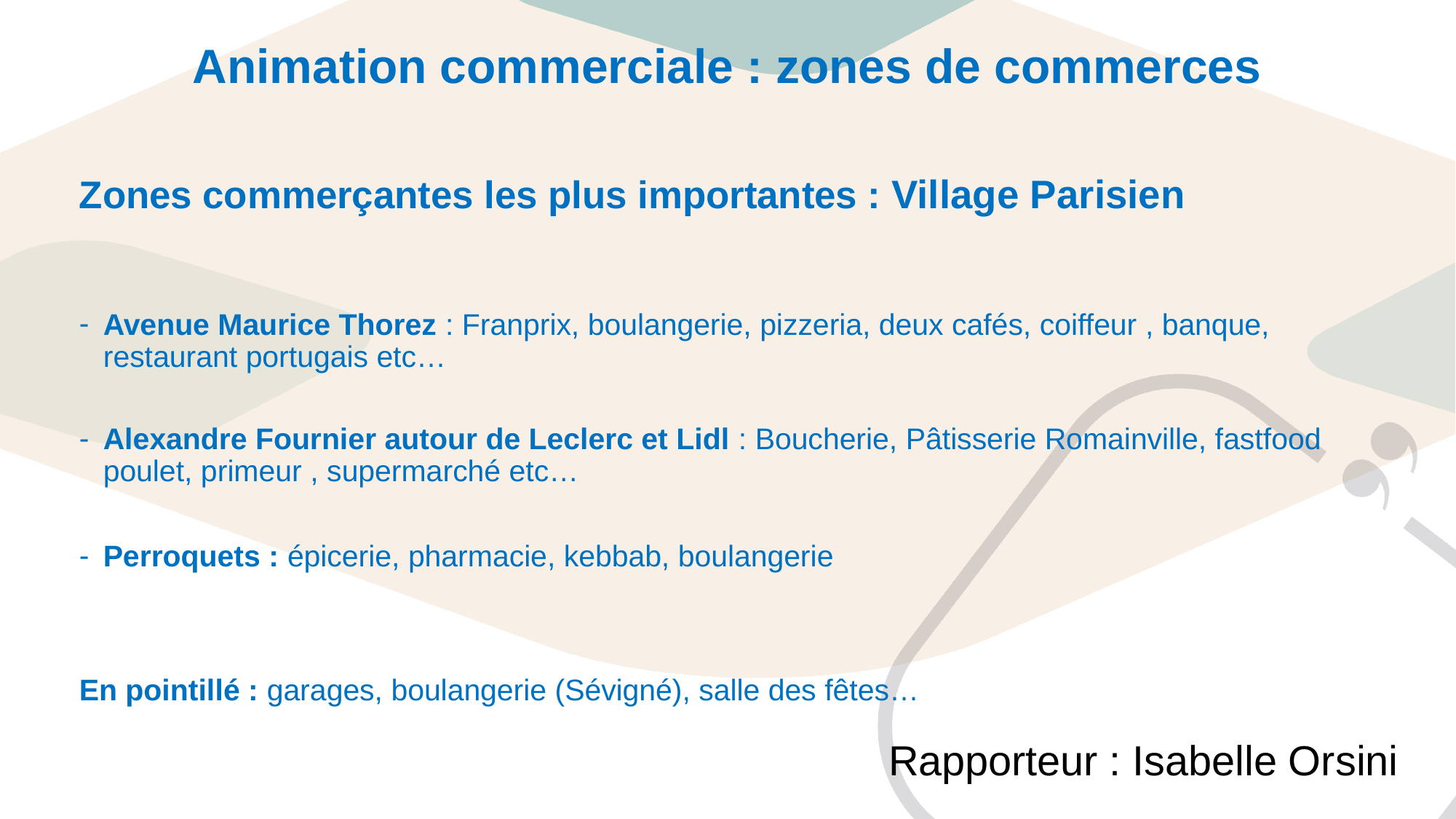

# Animation commerciale : zones de commerces

Zones commerçantes les plus importantes : Village Parisien

Avenue Maurice Thorez : Franprix, boulangerie, pizzeria, deux cafés, coiffeur , banque, restaurant portugais etc…

Alexandre Fournier autour de Leclerc et Lidl : Boucherie, Pâtisserie Romainville, fastfood poulet, primeur , supermarché etc…

Perroquets : épicerie, pharmacie, kebbab, boulangerie

En pointillé : garages, boulangerie (Sévigné), salle des fêtes…

Rapporteur : Isabelle Orsini